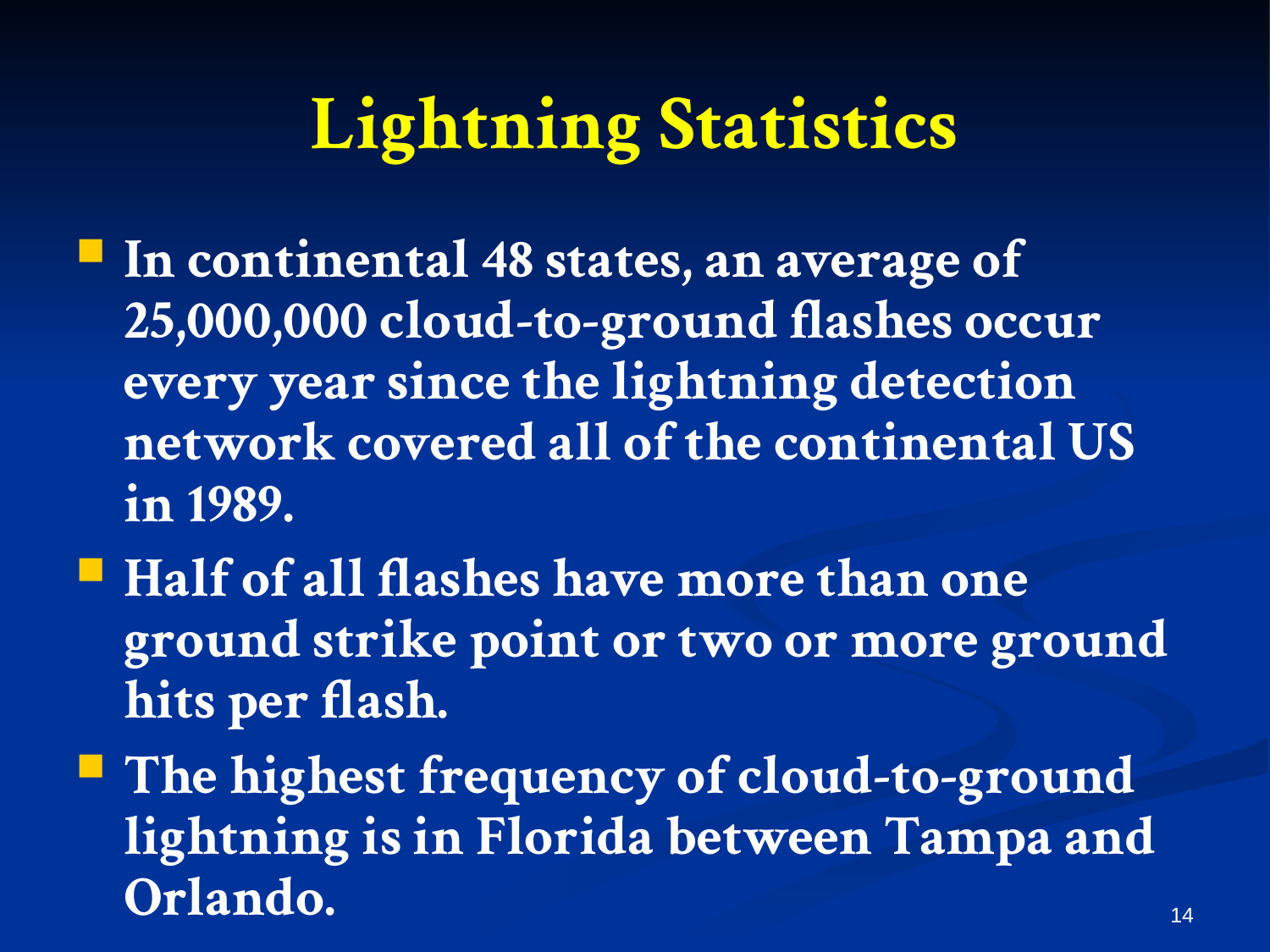

# Lightning Statistics
In continental 48 states, an average of 25,000,000 cloud-to-ground flashes occur every year since the lightning detection network covered all of the continental US in 1989.
Half of all flashes have more than one ground strike point or two or more ground hits per flash.
The highest frequency of cloud-to-ground lightning is in Florida between Tampa and Orlando.
14